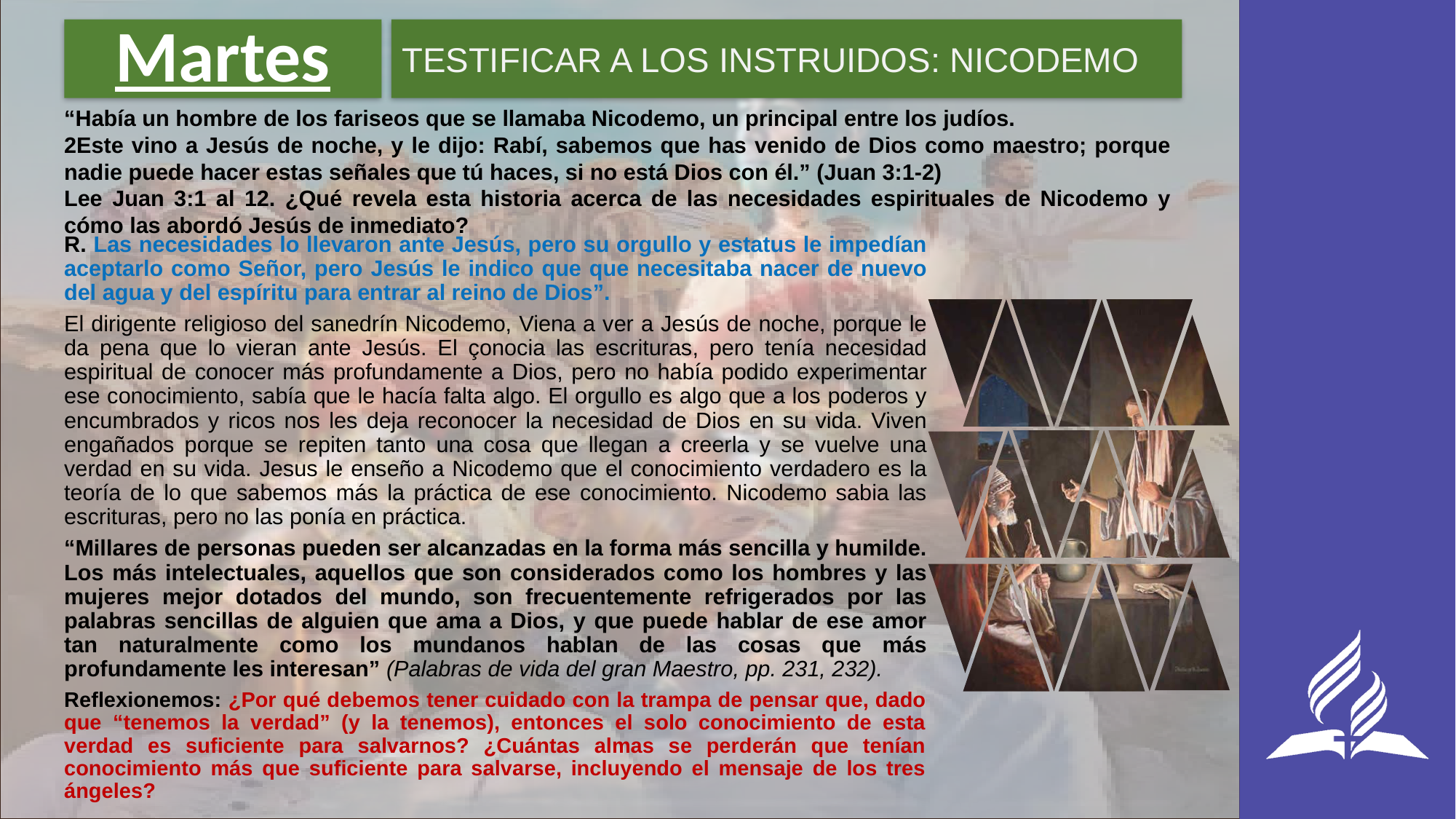

# Martes
TESTIFICAR A LOS INSTRUIDOS: NICODEMO
“Había un hombre de los fariseos que se llamaba Nicodemo, un principal entre los judíos.
2Este vino a Jesús de noche, y le dijo: Rabí, sabemos que has venido de Dios como maestro; porque nadie puede hacer estas señales que tú haces, si no está Dios con él.” (Juan 3:1-2)
Lee Juan 3:1 al 12. ¿Qué revela esta historia acerca de las necesidades espirituales de Nicodemo y cómo las abordó Jesús de inmediato?
R. Las necesidades lo llevaron ante Jesús, pero su orgullo y estatus le impedían aceptarlo como Señor, pero Jesús le indico que que necesitaba nacer de nuevo del agua y del espíritu para entrar al reino de Dios”.
El dirigente religioso del sanedrín Nicodemo, Viena a ver a Jesús de noche, porque le da pena que lo vieran ante Jesús. El çonocia las escrituras, pero tenía necesidad espiritual de conocer más profundamente a Dios, pero no había podido experimentar ese conocimiento, sabía que le hacía falta algo. El orgullo es algo que a los poderos y encumbrados y ricos nos les deja reconocer la necesidad de Dios en su vida. Viven engañados porque se repiten tanto una cosa que llegan a creerla y se vuelve una verdad en su vida. Jesus le enseño a Nicodemo que el conocimiento verdadero es la teoría de lo que sabemos más la práctica de ese conocimiento. Nicodemo sabia las escrituras, pero no las ponía en práctica.
“Millares de personas pueden ser alcanzadas en la forma más sencilla y humilde. Los más intelectuales, aquellos que son considerados como los hombres y las mujeres mejor dotados del mundo, son frecuentemente refrigerados por las palabras sencillas de alguien que ama a Dios, y que puede hablar de ese amor tan naturalmente como los mundanos hablan de las cosas que más profundamente les interesan” (Palabras de vida del gran Maestro, pp. 231, 232).
Reflexionemos: ¿Por qué debemos tener cuidado con la trampa de pensar que, dado que “tenemos la verdad” (y la tenemos), entonces el solo conocimiento de esta verdad es suficiente para salvarnos? ¿Cuántas almas se perderán que tenían conocimiento más que suficiente para salvarse, incluyendo el mensaje de los tres ángeles?